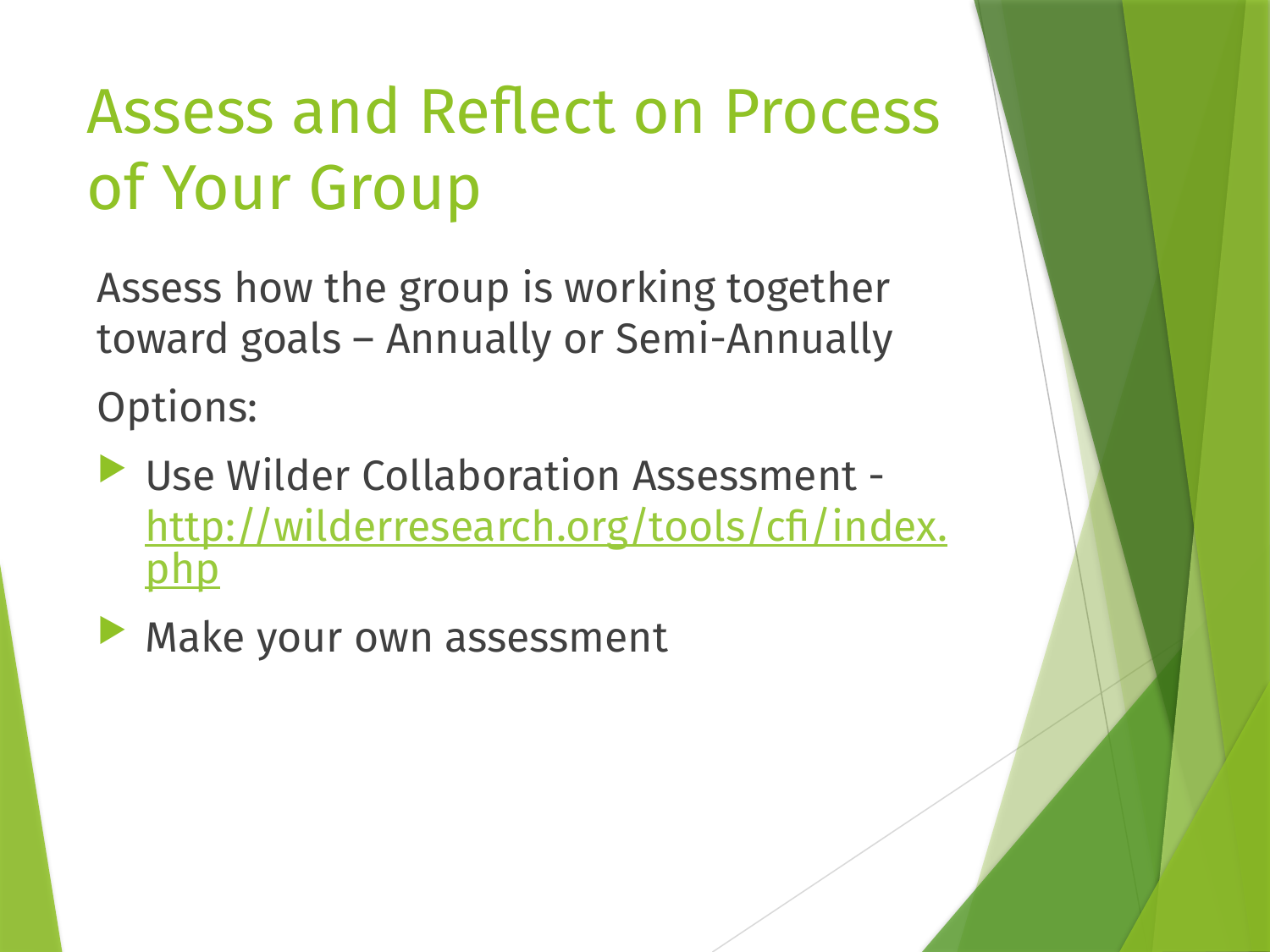

# Assess and Reflect on Process of Your Group
Assess how the group is working together toward goals – Annually or Semi-Annually
Options:
Use Wilder Collaboration Assessment - http://wilderresearch.org/tools/cfi/index.php
Make your own assessment